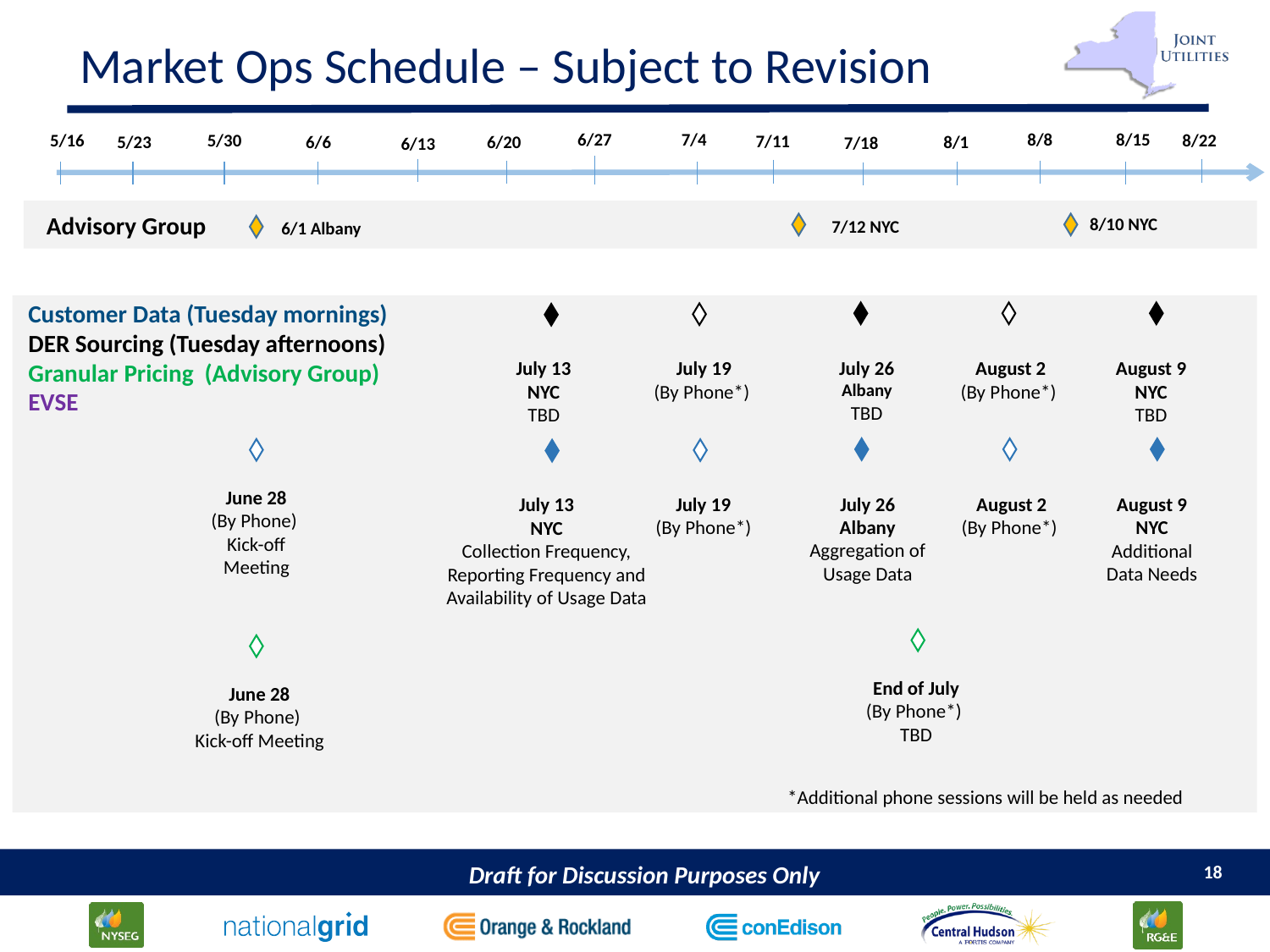

# Market Ops Schedule – Subject to Revision
6/27
7/4
8/8
8/15
8/22
5/16
5/30
7/11
8/1
5/23
6/6
6/20
7/18
6/13

Advisory Group
8/10 NYC
7/12 NYC
6/1 Albany

Customer Data (Tuesday mornings)
DER Sourcing (Tuesday afternoons)
Granular Pricing  (Advisory Group)
EVSE

July 26
Albany
TBD
July 19
(By Phone*)
August 2
(By Phone*)
August 9
NYC
TBD
July 13
NYC
TBD

June 28
(By Phone)
Kick-off Meeting
July 26
Albany
Aggregation of Usage Data
July 19
(By Phone*)
August 2
(By Phone*)
August 9
NYC
Additional Data Needs
July 13
NYC
Collection Frequency, Reporting Frequency and Availability of Usage Data

End of July
(By Phone*)
TBD
June 28
(By Phone)
Kick-off Meeting
*Additional phone sessions will be held as needed